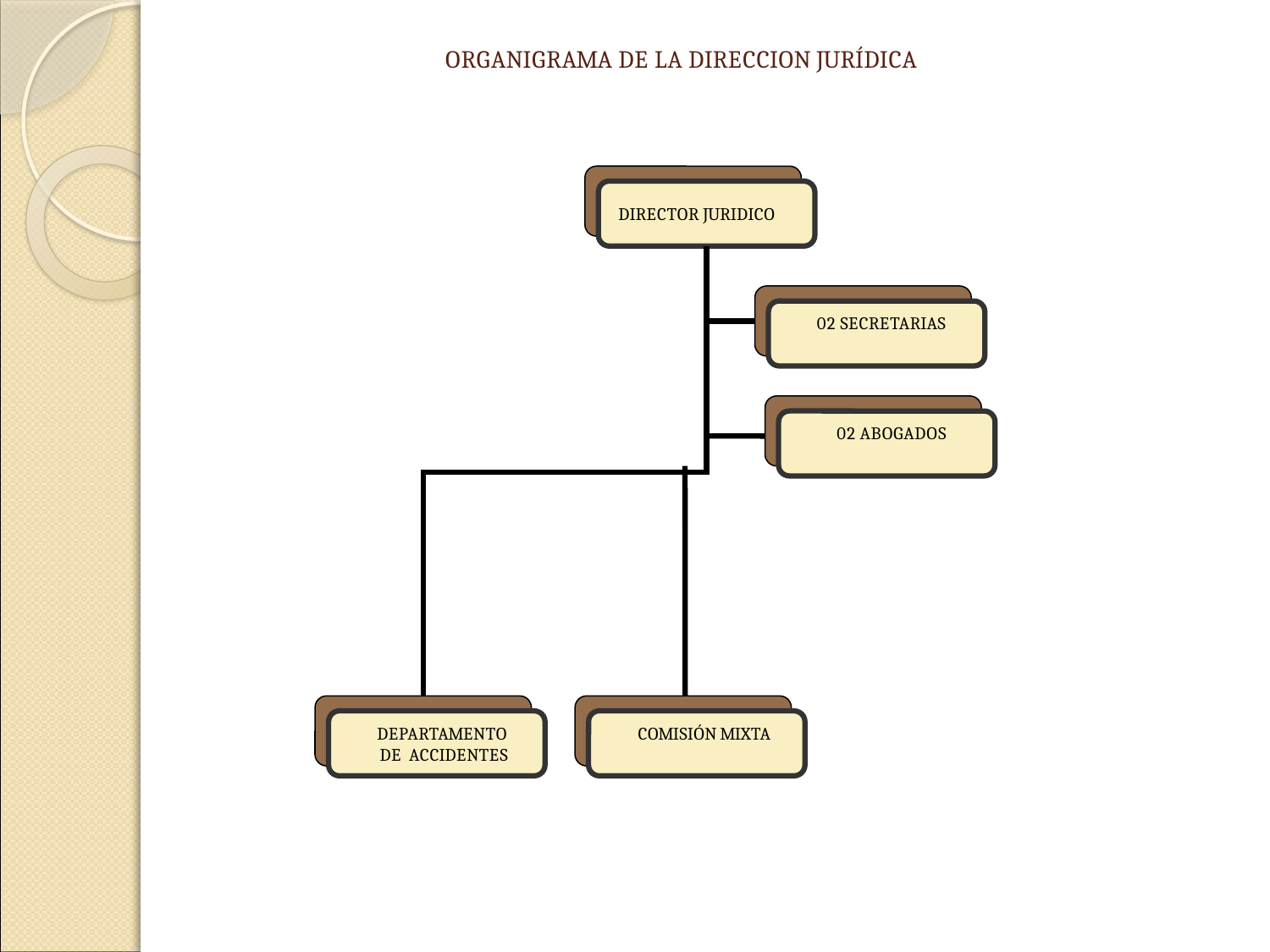

ORGANIGRAMA DE LA DIRECCION JURÍDICA

DIRECTOR JURIDICO

02 SECRETARIAS

02 ABOGADOS

DEPARTAMENTO
DE  ACCIDENTES

COMISIÓN MIXTA